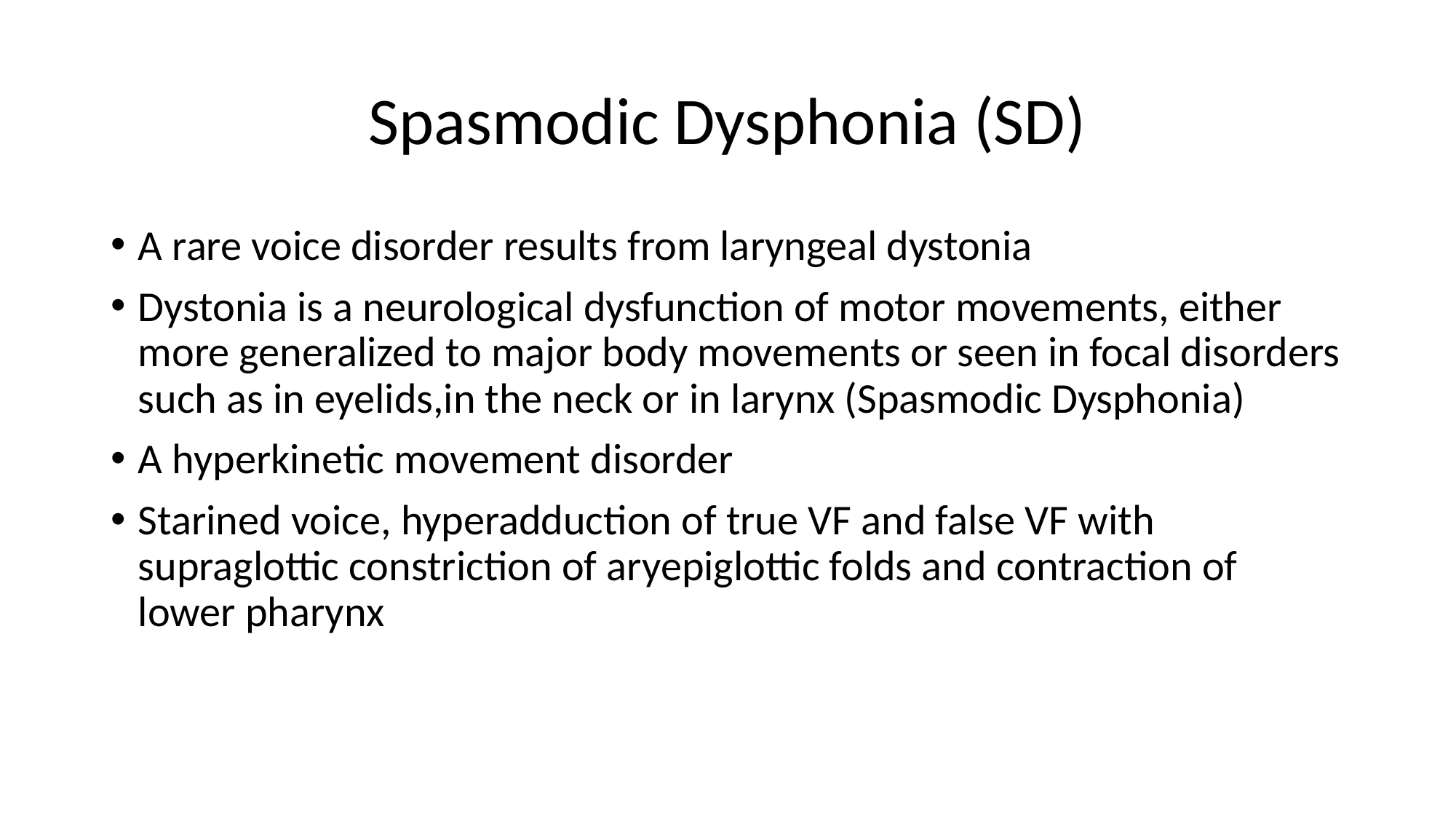

# Spasmodic Dysphonia (SD)
A rare voice disorder results from laryngeal dystonia
Dystonia is a neurological dysfunction of motor movements, either more generalized to major body movements or seen in focal disorders such as in eyelids,in the neck or in larynx (Spasmodic Dysphonia)
A hyperkinetic movement disorder
Starined voice, hyperadduction of true VF and false VF with supraglottic constriction of aryepiglottic folds and contraction of lower pharynx